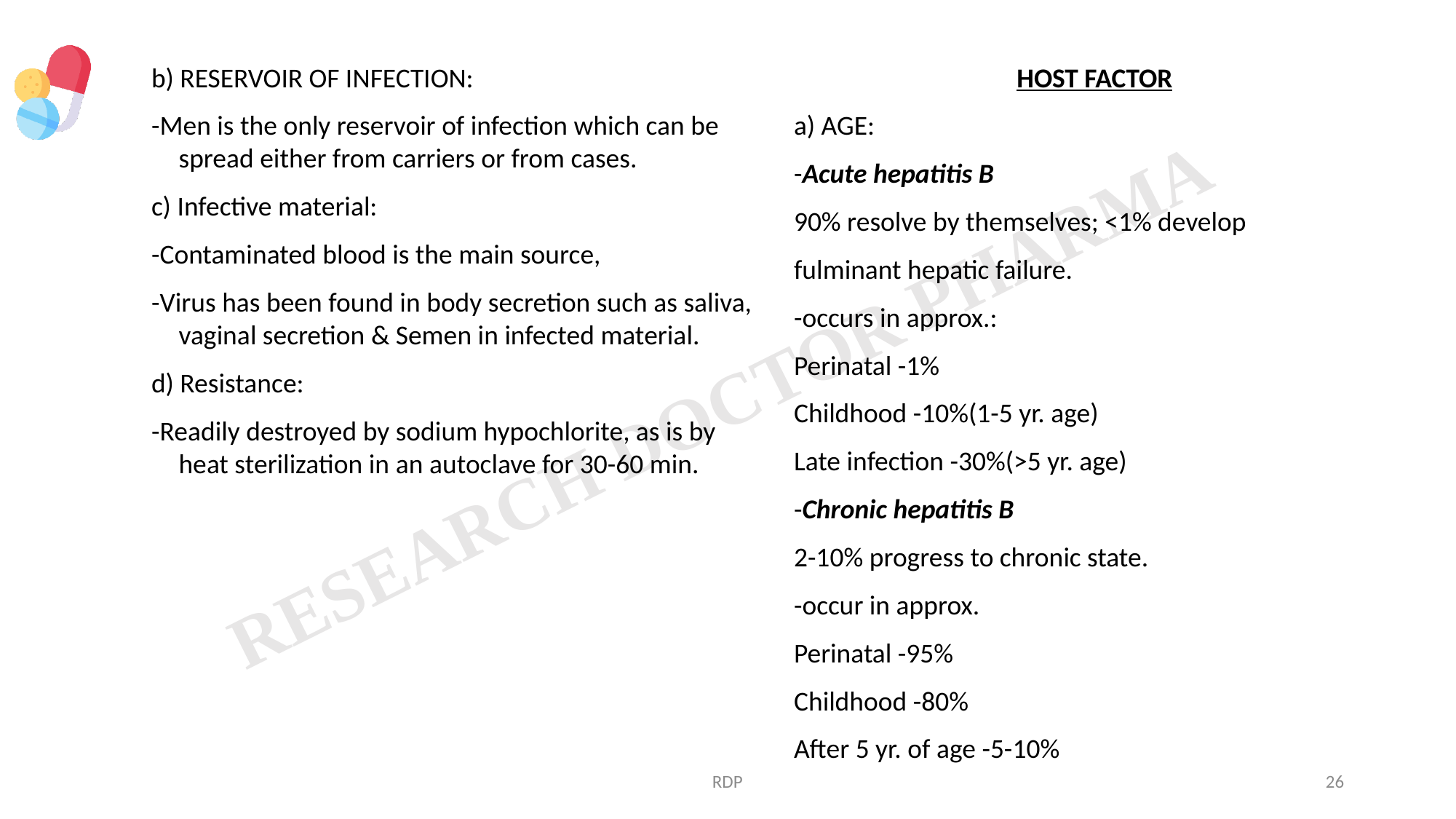

b) RESERVOIR OF INFECTION:
-Men is the only reservoir of infection which can be spread either from carriers or from cases.
c) Infective material:
-Contaminated blood is the main source,
-Virus has been found in body secretion such as saliva, vaginal secretion & Semen in infected material.
d) Resistance:
-Readily destroyed by sodium hypochlorite, as is by heat sterilization in an autoclave for 30-60 min.

HOST FACTOR
a) AGE:
-Acute hepatitis B
90% resolve by themselves; <1% develop
fulminant hepatic failure.
-occurs in approx.:
Perinatal -1%
Childhood -10%(1-5 yr. age)
Late infection -30%(>5 yr. age)
-Chronic hepatitis B
2-10% progress to chronic state.
-occur in approx.
Perinatal -95%
Childhood -80%
After 5 yr. of age -5-10%
RDP
26